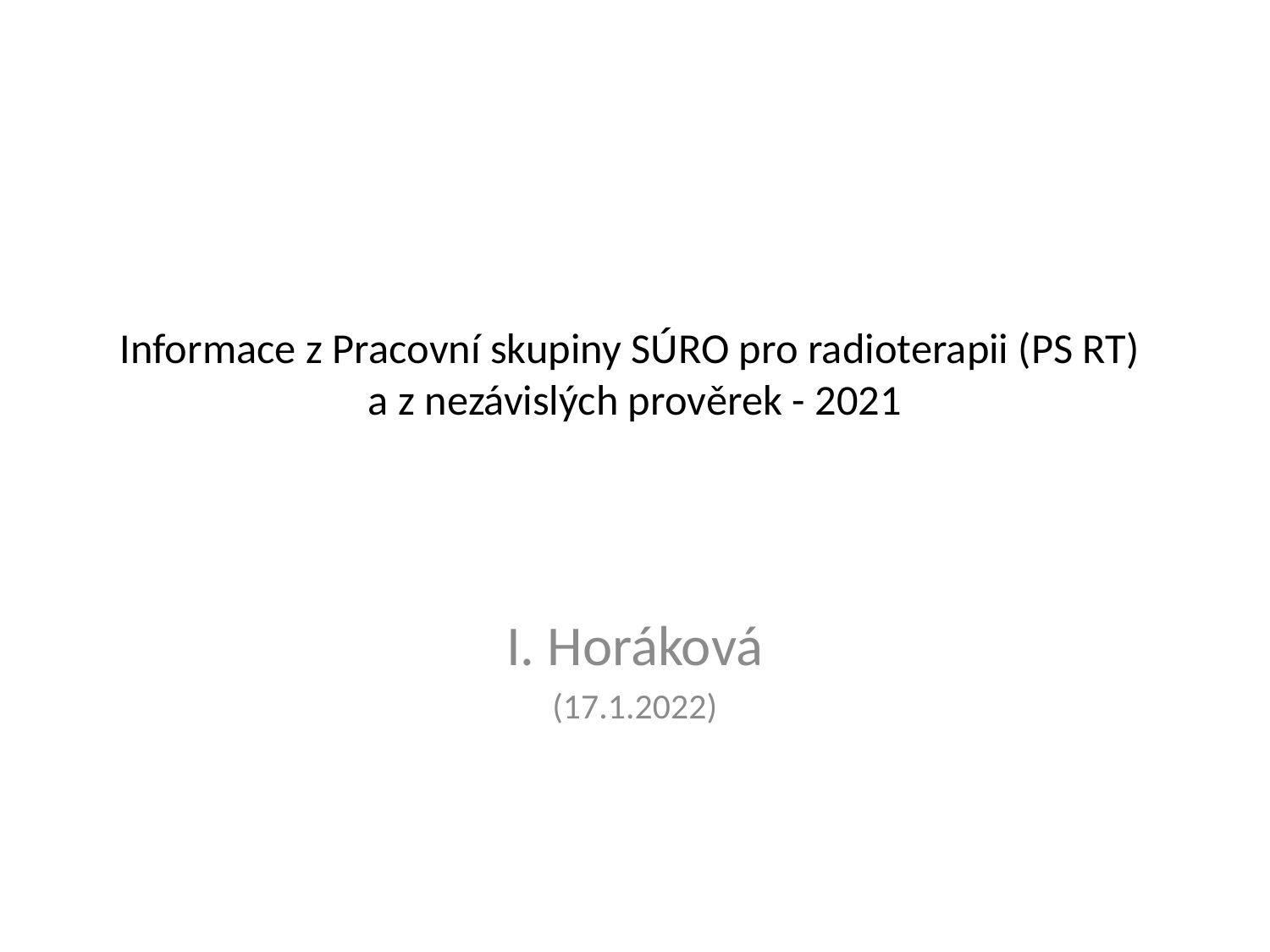

# Informace z Pracovní skupiny SÚRO pro radioterapii (PS RT) a z nezávislých prověrek - 2021
I. Horáková
(17.1.2022)